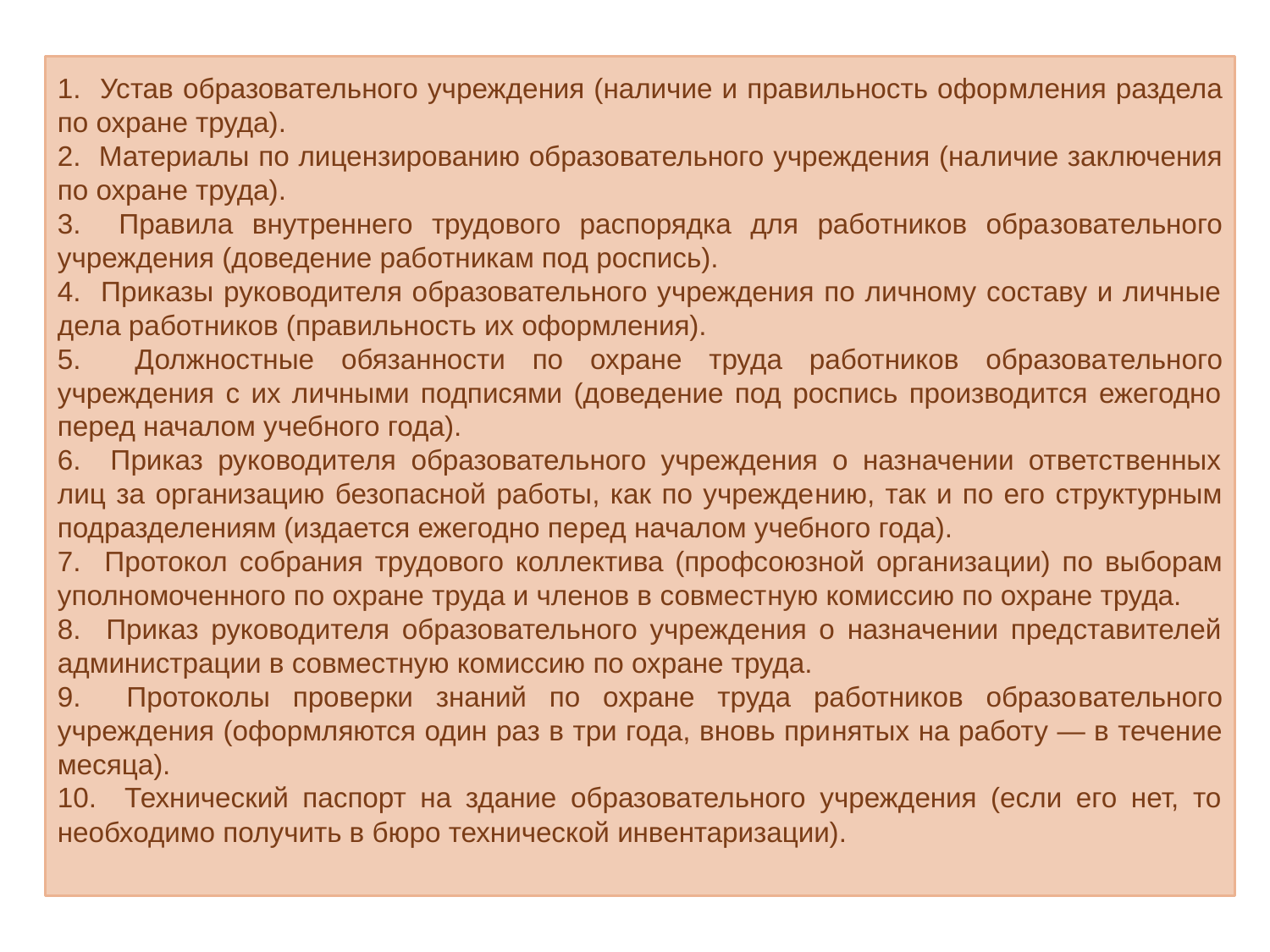

1.  Устав образовательного учреждения (наличие и правильность офор­мления раздела по охране труда).
2.  Материалы по лицензированию образовательного учреждения (на­личие заключения по охране труда).
3.  Правила внутреннего трудового распорядка для работников обра­зовательного учреждения (доведение работникам под роспись).
4.  Приказы руководителя образовательного учреждения по личному составу и личные дела работников (правильность их оформления).
5.  Должностные обязанности по охране труда работников образова­тельного учреждения с их личными подписями (доведение под роспись производится ежегодно перед началом учебного года).
6.  Приказ руководителя образовательного учреждения о назначении ответственных лиц за организацию безопасной работы, как по учрежде­нию, так и по его структурным подразделениям (издается ежегодно пе­ред началом учебного года).
7.  Протокол собрания трудового коллектива (профсоюзной организа­ции) по выборам уполномоченного по охране труда и членов в совмест­ную комиссию по охране труда.
8.  Приказ руководителя образовательного учреждения о назначении представителей администрации в совместную комиссию по охране труда.
9.  Протоколы проверки знаний по охране труда работников образо­вательного учреждения (оформляются один раз в три года, вновь при­нятых на работу — в течение месяца).
10.  Технический паспорт на здание образовательного учреждения (если его нет, то необходимо получить в бюро технической инвентаризации).